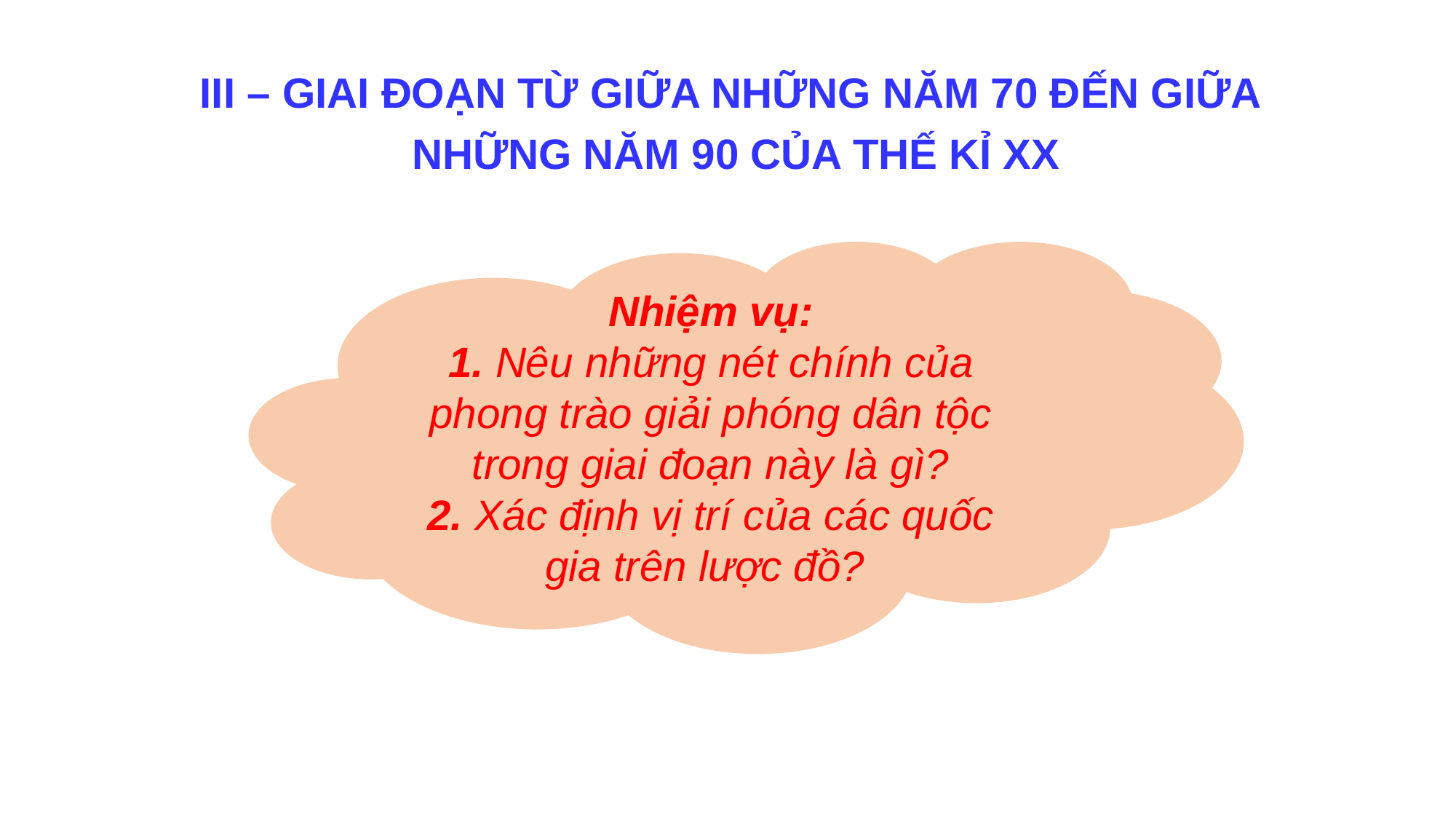

III – GIAI ĐOẠN TỪ GIỮA NHỮNG NĂM 70 ĐẾN GIỮA
NHỮNG NĂM 90 CỦA THẾ KỈ XX
Nhiệm vụ:
1. Nêu những nét chính của phong trào giải phóng dân tộc trong giai đoạn này là gì?
2. Xác định vị trí của các quốc gia trên lược đồ?